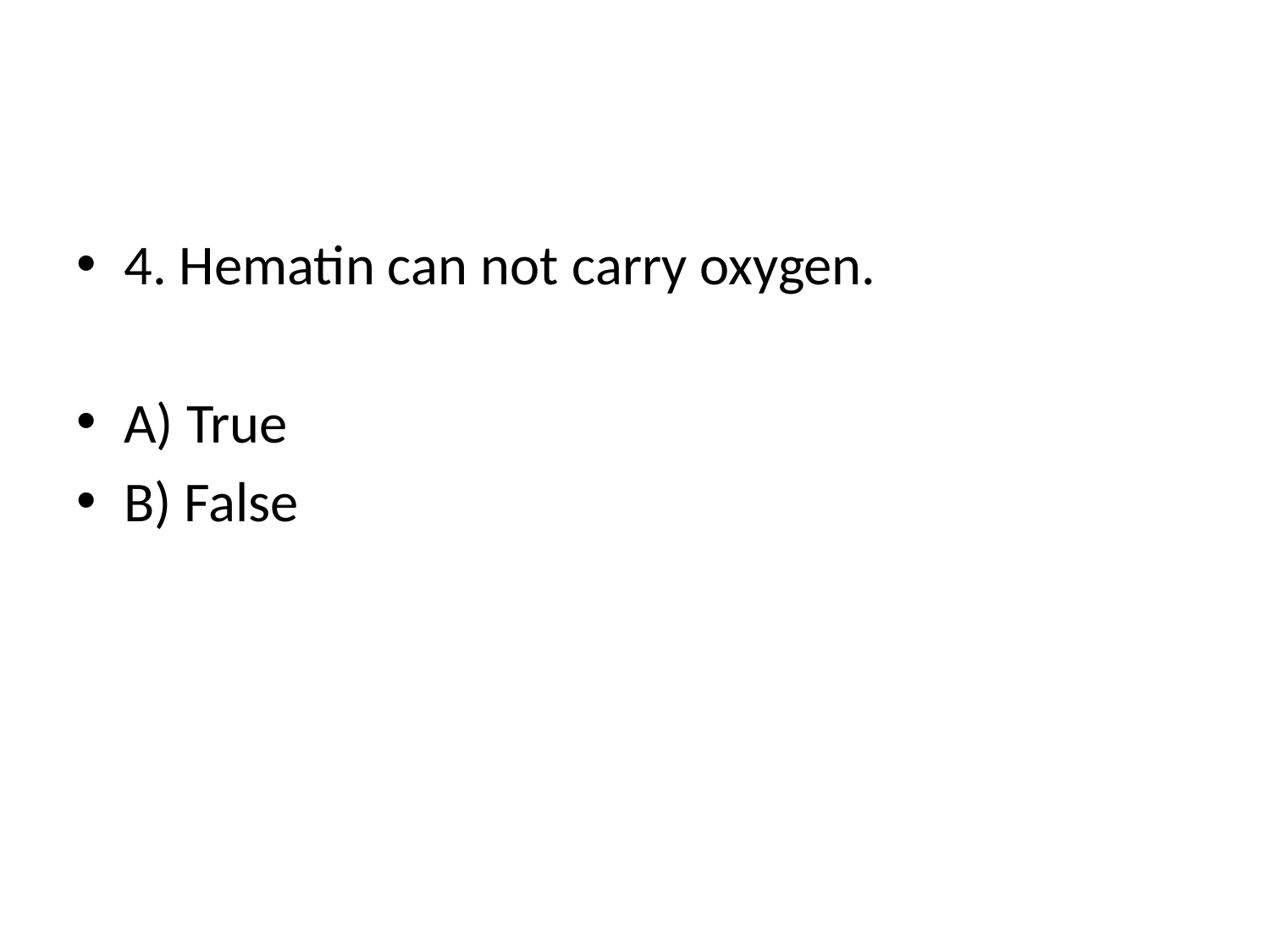

#
4. Hematin can not carry oxygen.

A) True
B) False